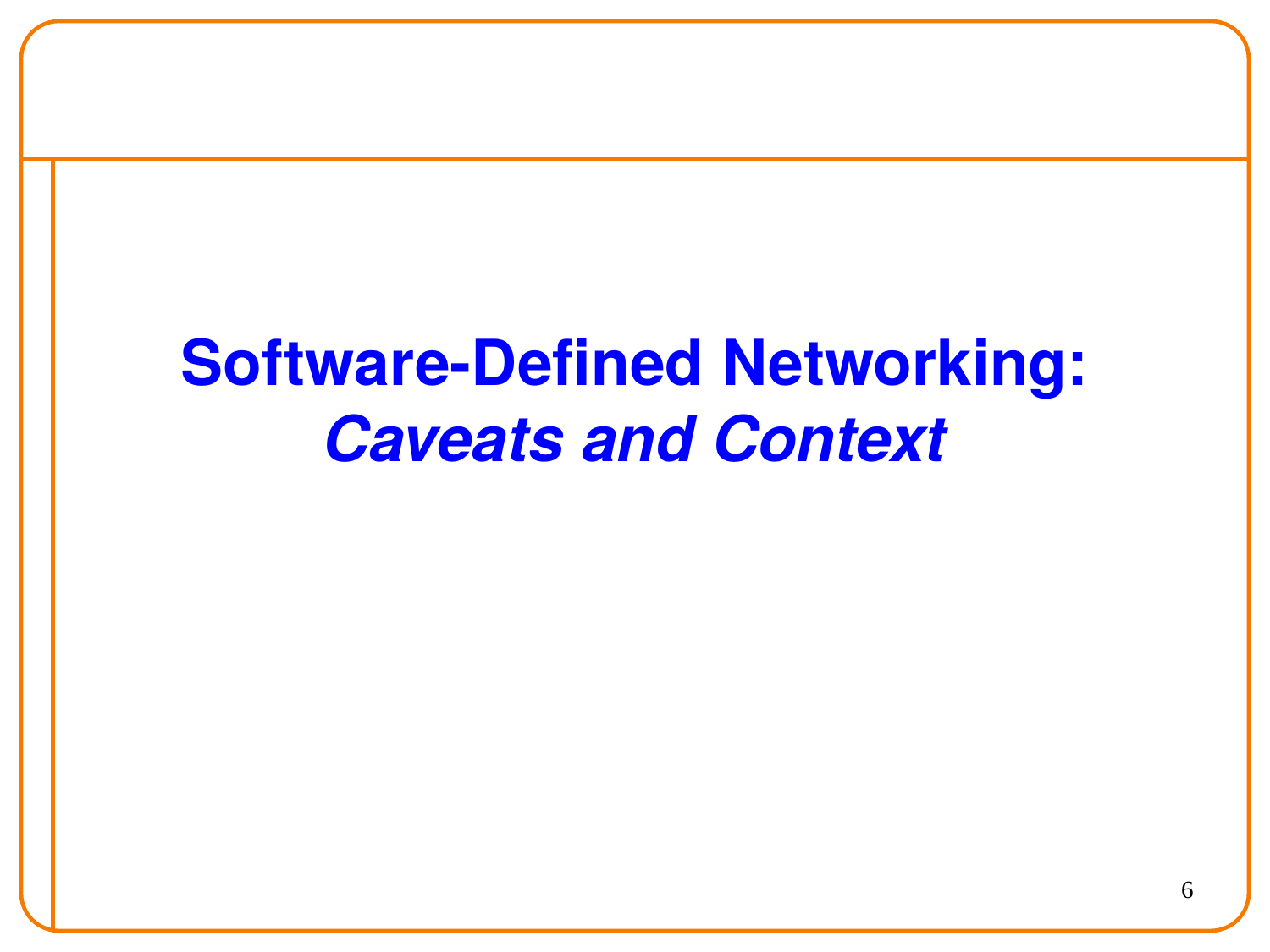

# Software-Defined Networking: Caveats and Context

6